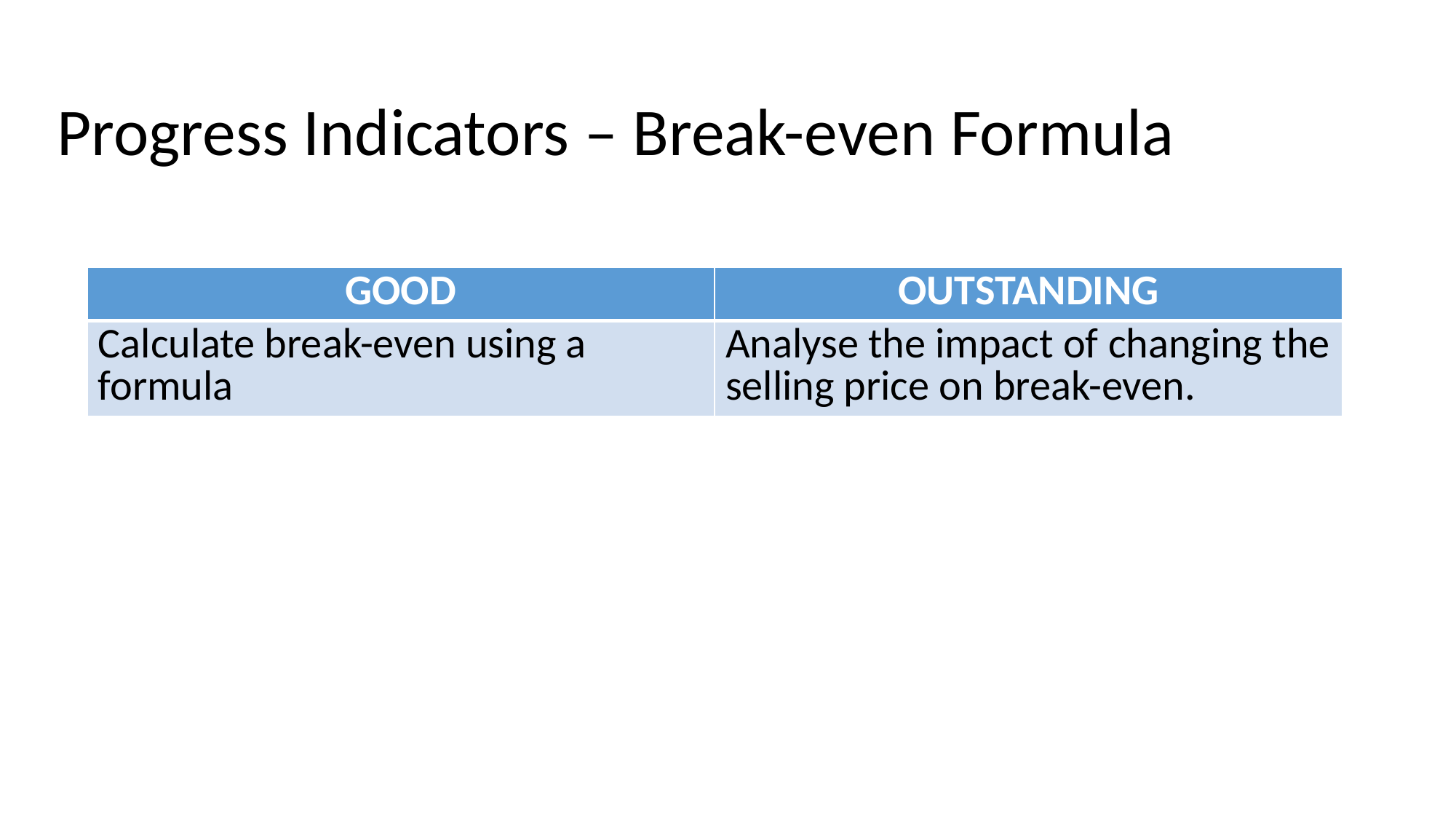

# Progress Indicators – Break-even Formula
| GOOD | OUTSTANDING |
| --- | --- |
| Calculate break-even using a formula | Analyse the impact of changing the selling price on break-even. |